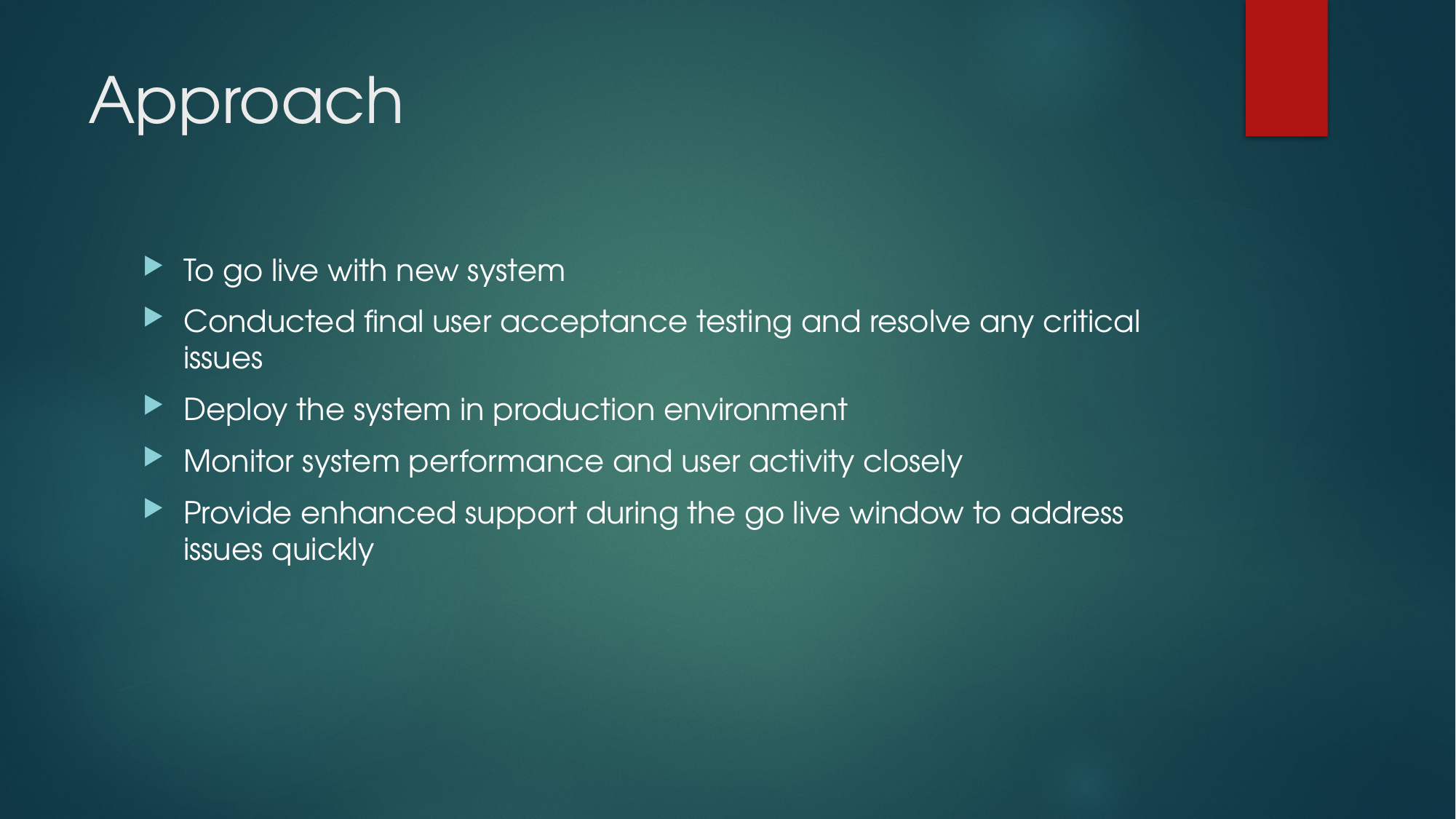

# Approach
To go live with new system
Conducted final user acceptance testing and resolve any critical issues
Deploy the system in production environment
Monitor system performance and user activity closely
Provide enhanced support during the go live window to address issues quickly